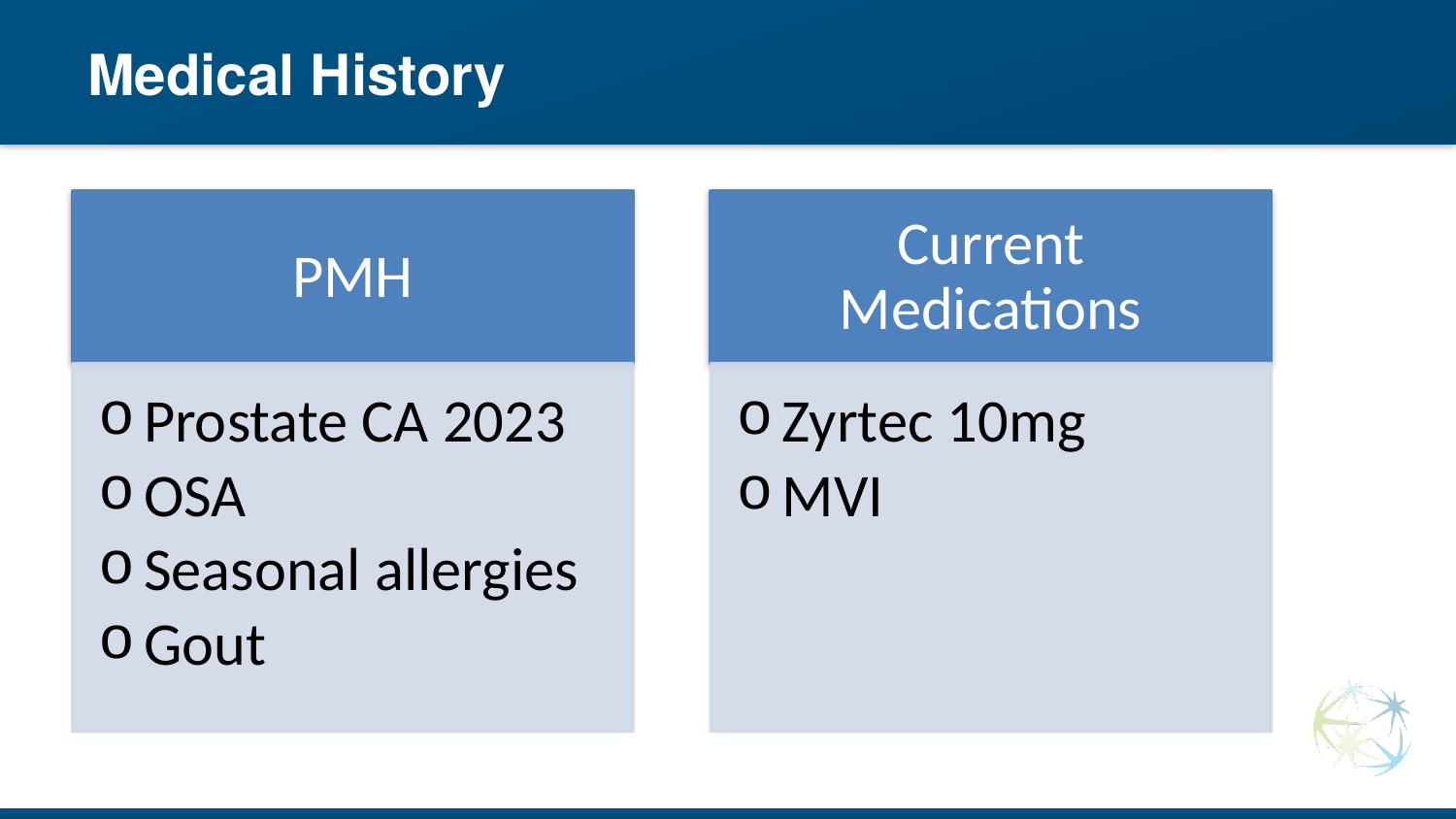

# Medical History
PMH
Prostate CA 2023
OSA
Seasonal allergies
Gout
Current Medications
Zyrtec 10mg
MVI